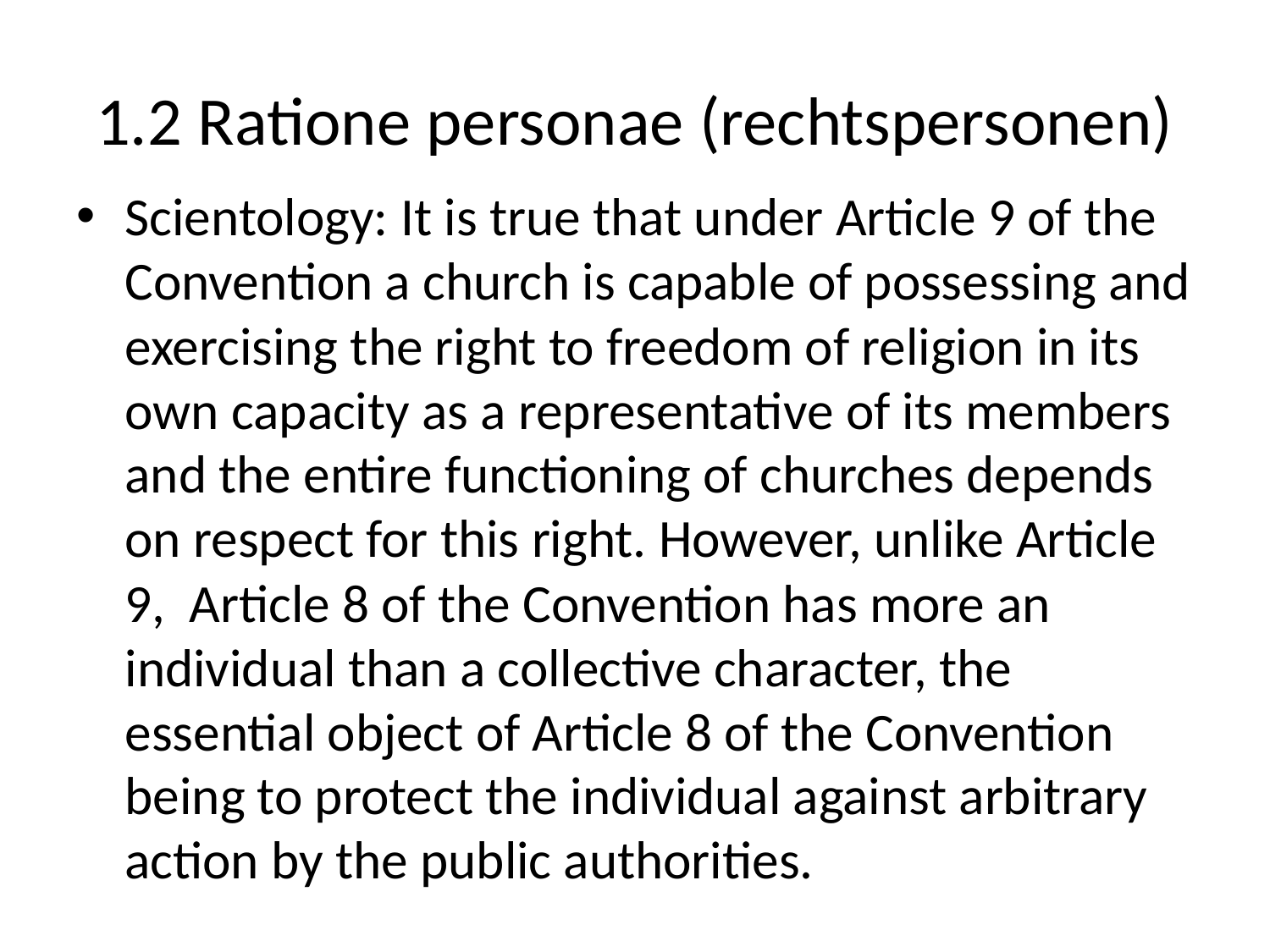

# 1.2 Ratione personae (rechtspersonen)
Scientology: It is true that under Article 9 of the Convention a church is capable of possessing and exercising the right to freedom of religion in its own capacity as a representative of its members and the entire functioning of churches depends on respect for this right. However, unlike Article 9,  Article 8 of the Convention has more an individual than a collective character, the essential object of Article 8 of the Convention being to protect the individual against arbitrary action by the public authorities.